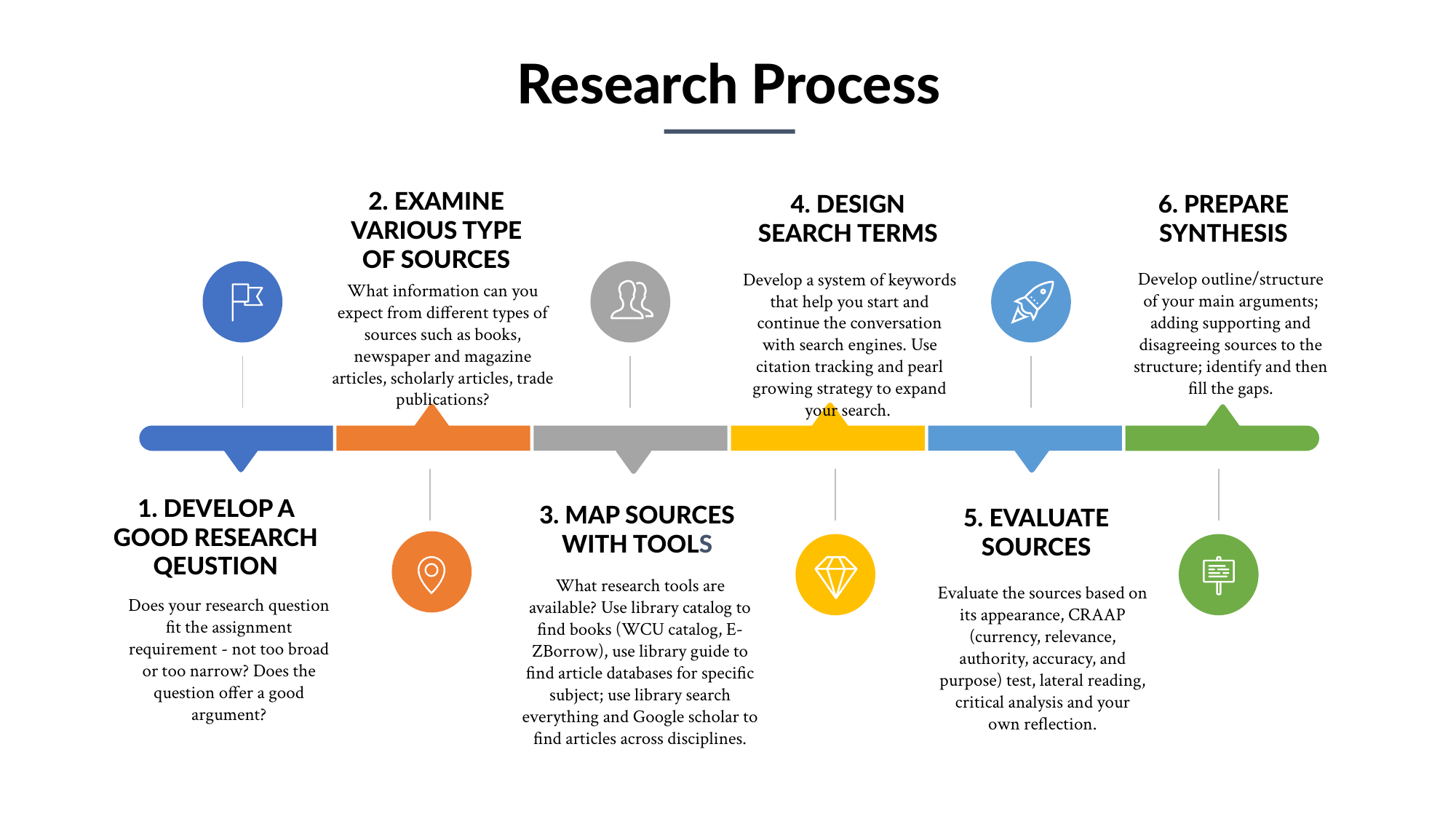

Research Process

4. DESIGN SEARCH TERMS
6. PREPARE SYNTHESIS
2. EXAMINE VARIOUS TYPE OF SOURCES

Develop outline/structure of your main arguments; adding supporting and disagreeing sources to the structure; identify and then fill the gaps.
Develop a system of keywords that help you start and continue the conversation with search engines. Use citation tracking and pearl growing strategy to expand your search.

What information can you expect from different types of sources such as books, newspaper and magazine articles, scholarly articles, trade publications?

3. MAP SOURCES WITH TOOLS
5. EVALUATE SOURCES
1. DEVELOP A GOOD RESEARCH QEUSTION

Does your research question fit the assignment requirement - not too broad or too narrow? Does the question offer a good argument?
What research tools are available? Use library catalog to find books (WCU catalog, E-ZBorrow), use library guide to find article databases for specific subject; use library search everything and Google scholar to find articles across disciplines.
Evaluate the sources based on its appearance, CRAAP (currency, relevance, authority, accuracy, and purpose) test, lateral reading, critical analysis and your own reflection.